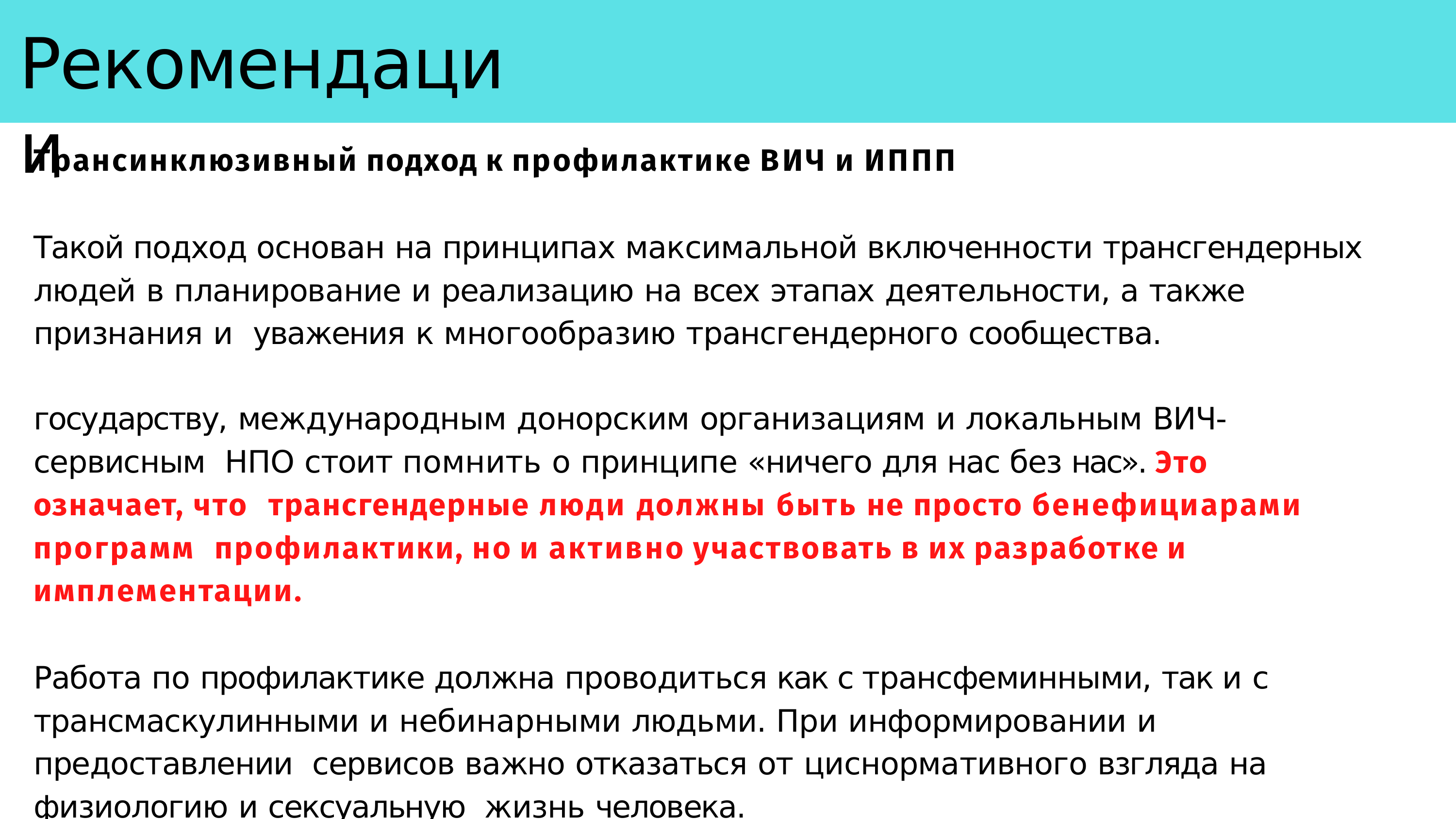

# Рекомендации
Трансинклюзивный подход к профилактике ВИЧ и ИППП

Такой подход основан на принципах максимальной включенности трансгендерных  людей в планирование и реализацию на всех этапах деятельности, а также признания и  уважения к многообразию трансгендерного сообщества.

государству, международным донорским организациям и локальным ВИЧ-сервисным  НПО стоит помнить о принципе «ничего для нас без нас». Это означает, что  трансгендерные люди должны быть не просто бенефициарами программ  профилактики, но и активно участвовать в их разработке и имплементации.

Работа по профилактике должна проводиться как с трансфеминными, так и с  трансмаскулинными и небинарными людьми. При информировании и предоставлении  сервисов важно отказаться от циснормативного взгляда на физиологию и сексуальную  жизнь человека.